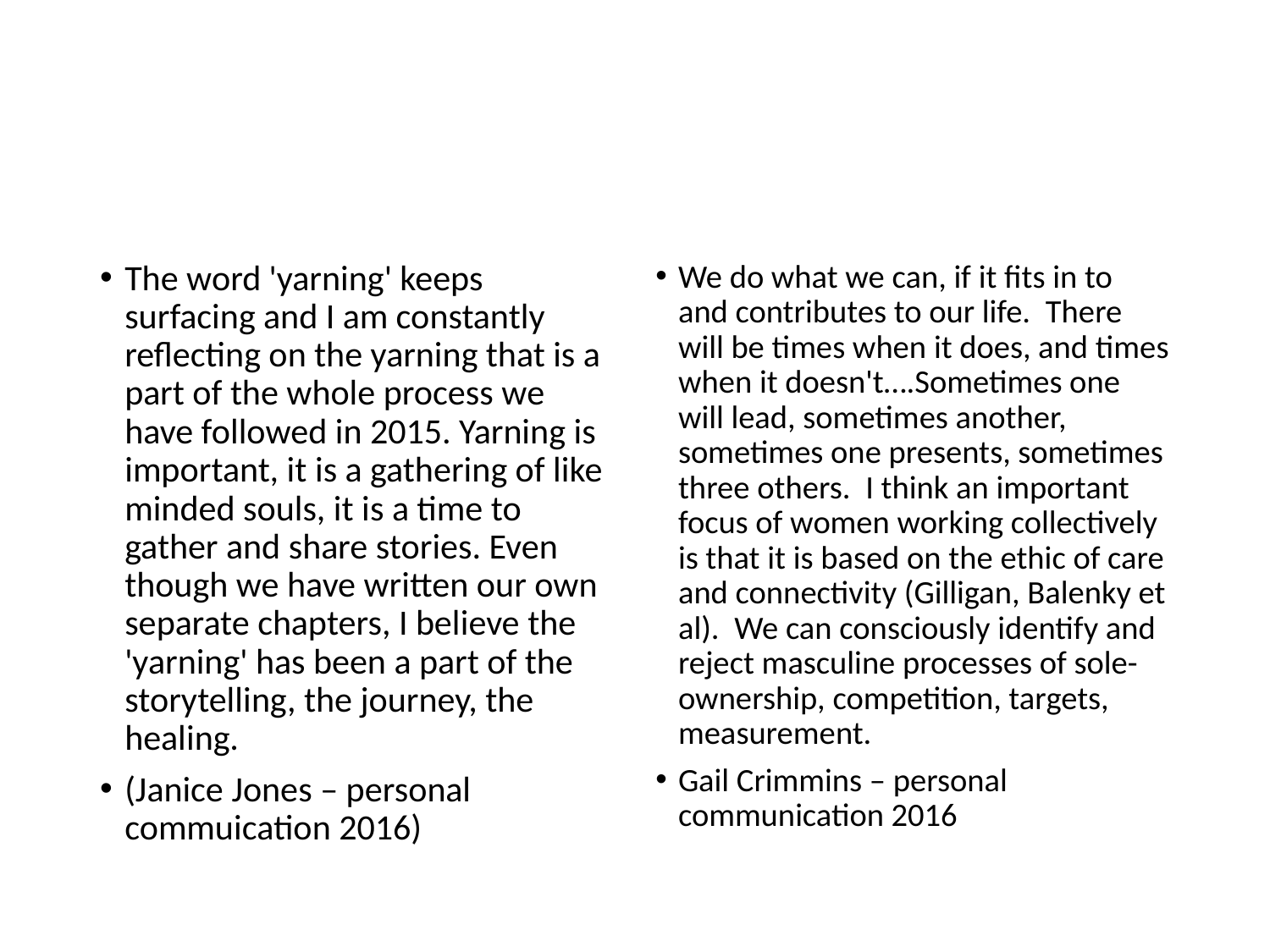

#
The word 'yarning' keeps surfacing and I am constantly reflecting on the yarning that is a part of the whole process we have followed in 2015. Yarning is important, it is a gathering of like minded souls, it is a time to gather and share stories. Even though we have written our own separate chapters, I believe the 'yarning' has been a part of the storytelling, the journey, the healing.
(Janice Jones – personal commuication 2016)
We do what we can, if it fits in to and contributes to our life.  There will be times when it does, and times when it doesn't….Sometimes one will lead, sometimes another, sometimes one presents, sometimes three others.  I think an important focus of women working collectively is that it is based on the ethic of care and connectivity (Gilligan, Balenky et al).  We can consciously identify and reject masculine processes of sole-ownership, competition, targets, measurement.
Gail Crimmins – personal communication 2016